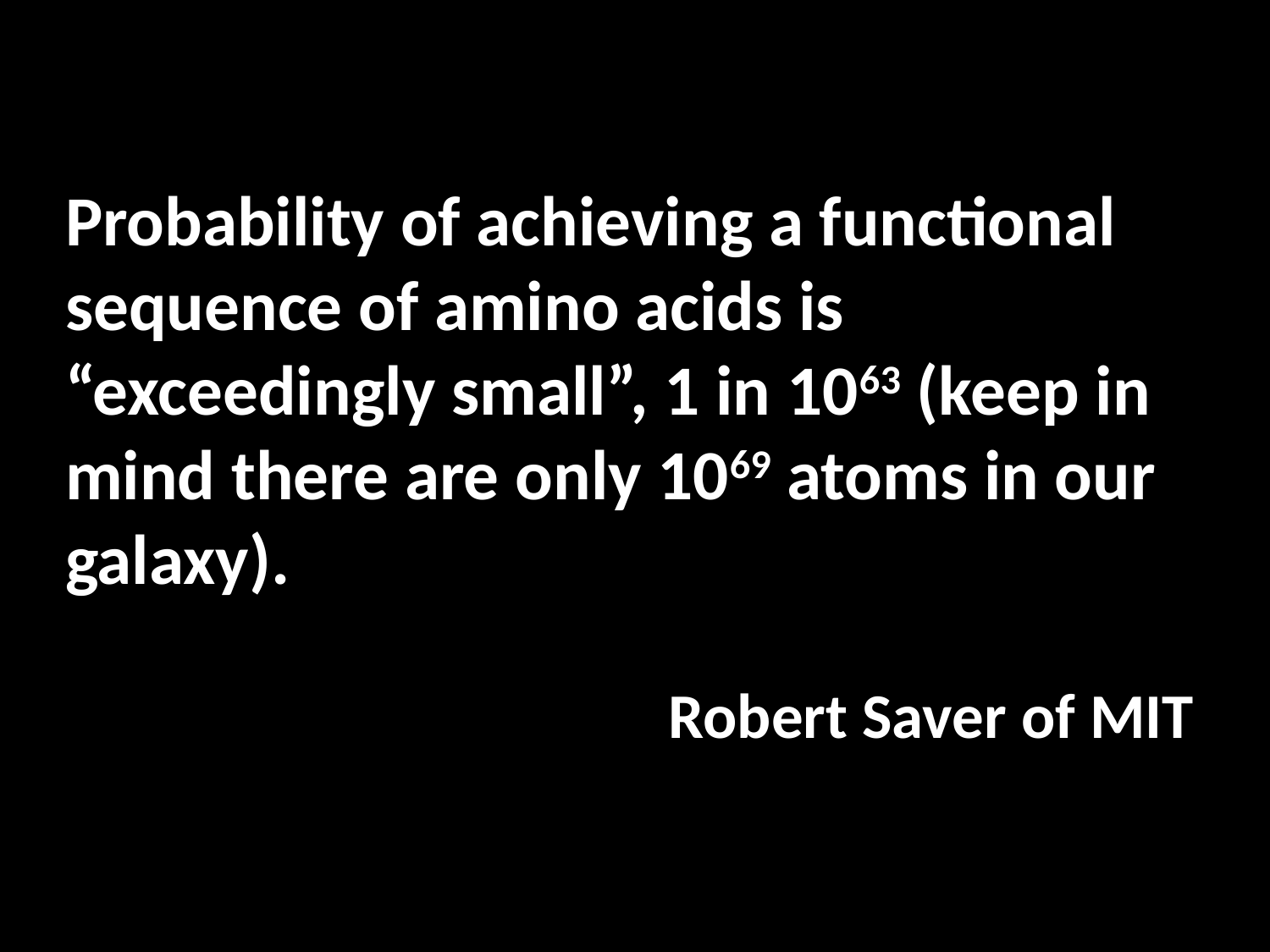

Probability of achieving a functional sequence of amino acids is “exceedingly small”, 1 in 1063 (keep in mind there are only 1069 atoms in our galaxy).

Robert Saver of MIT